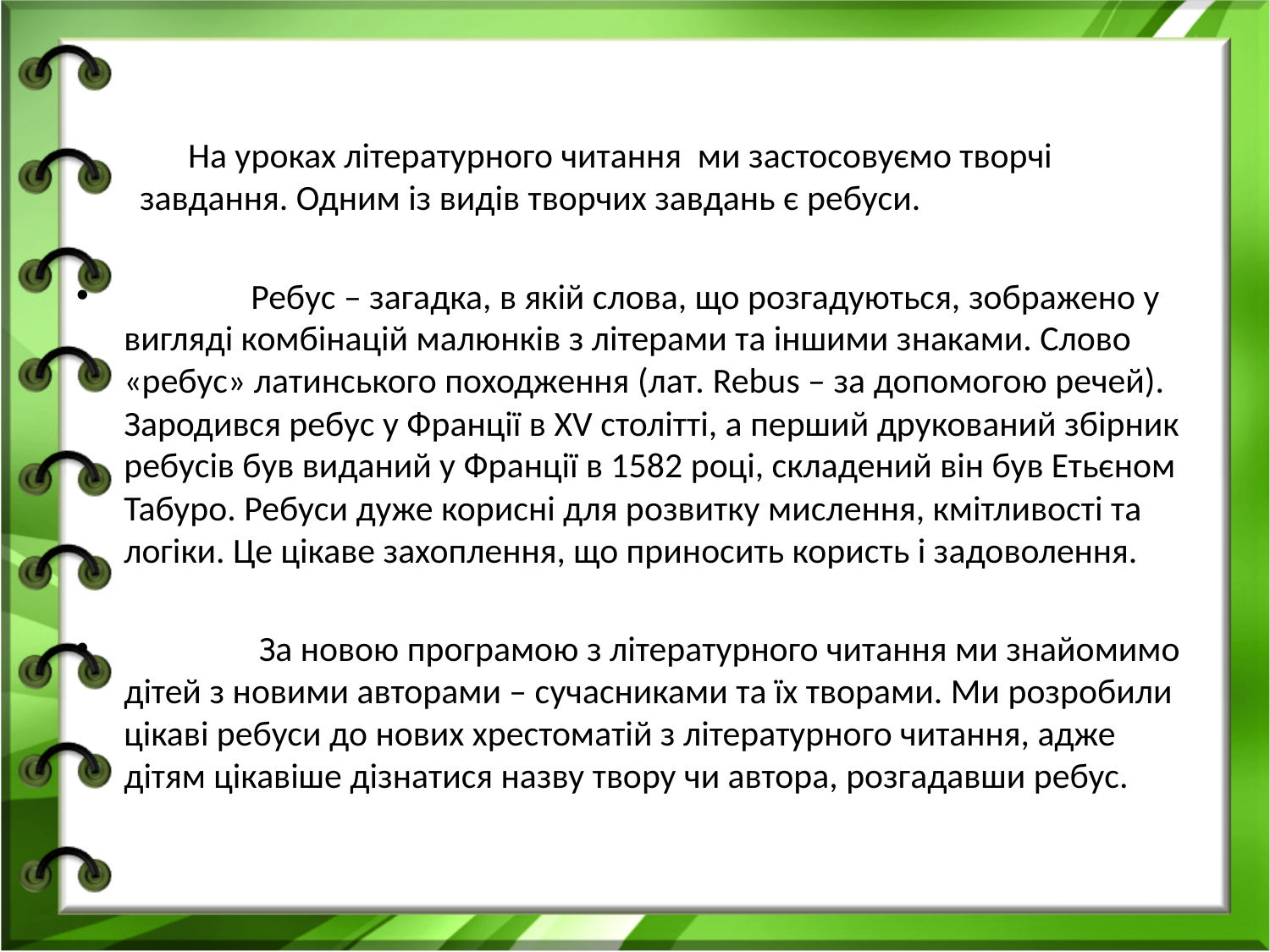

На уроках літературного читання  ми застосовуємо творчі завдання. Одним із видів творчих завдань є ребуси.

	Ребус – загадка, в якій слова, що розгадуються, зображено у вигляді комбінацій малюнків з літерами та іншими знаками. Слово «ребус» латинського походження (лат. Rebus – за допомогою речей). Зародився ребус у Франції в XV столітті, а перший друкований збірник ребусів був виданий у Франції в 1582 році, складений він був Етьєном Табуро. Ребуси дуже корисні для розвитку мислення, кмітливості та логіки. Це цікаве захоплення, що приносить користь і задоволення.

	 За новою програмою з літературного читання ми знайомимо дітей з новими авторами – сучасниками та їх творами. Ми розробили цікаві ребуси до нових хрестоматій з літературного читання, адже дітям цікавіше дізнатися назву твору чи автора, розгадавши ребус.